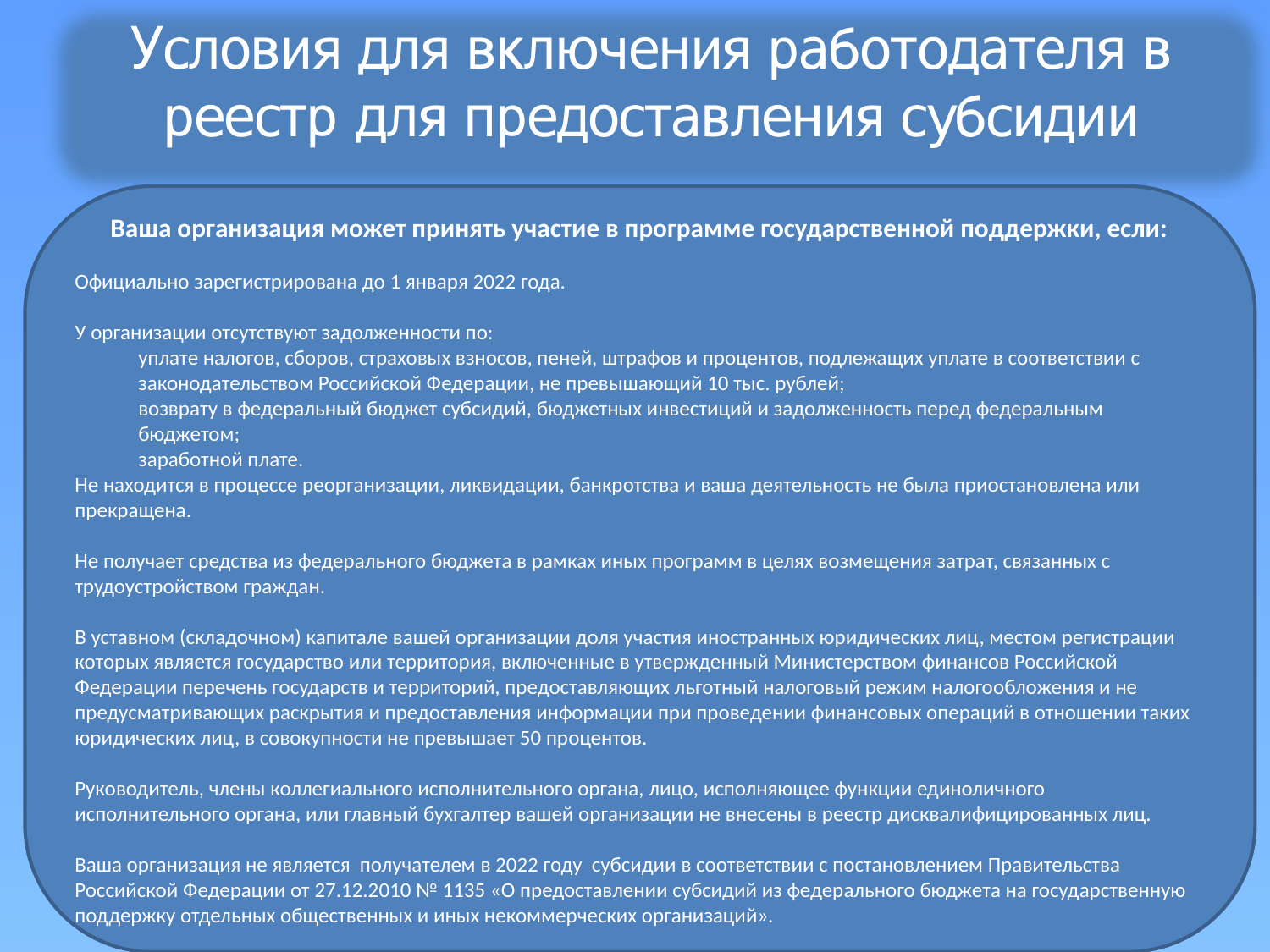

# Условия для включения работодателя в реестр для предоставления субсидии

      Ваша организация может принять участие в программе государственной поддержки, если:

Официально зарегистрирована до 1 января 2022 года.

У организации отсутствуют задолженности по:
уплате налогов, сборов, страховых взносов, пеней, штрафов и процентов, подлежащих уплате в соответствии с законодательством Российской Федерации, не превышающий 10 тыс. рублей;
возврату в федеральный бюджет субсидий, бюджетных инвестиций и задолженность перед федеральным бюджетом;
заработной плате.
Не находится в процессе реорганизации, ликвидации, банкротства и ваша деятельность не была приостановлена или прекращена.

Не получает средства из федерального бюджета в рамках иных программ в целях возмещения затрат, связанных с трудоустройством граждан.

В уставном (складочном) капитале вашей организации доля участия иностранных юридических лиц, местом регистрации которых является государство или территория, включенные в утвержденный Министерством финансов Российской Федерации перечень государств и территорий, предоставляющих льготный налоговый режим налогообложения и не предусматривающих раскрытия и предоставления информации при проведении финансовых операций в отношении таких юридических лиц, в совокупности не превышает 50 процентов.

Руководитель, члены коллегиального исполнительного органа, лицо, исполняющее функции единоличного исполнительного органа, или главный бухгалтер вашей организации не внесены в реестр дисквалифицированных лиц.

Ваша организация не является  получателем в 2022 году  субсидии в соответствии с постановлением Правительства Российской Федерации от 27.12.2010 № 1135 «О предоставлении субсидий из федерального бюджета на государственную поддержку отдельных общественных и иных некоммерческих организаций».